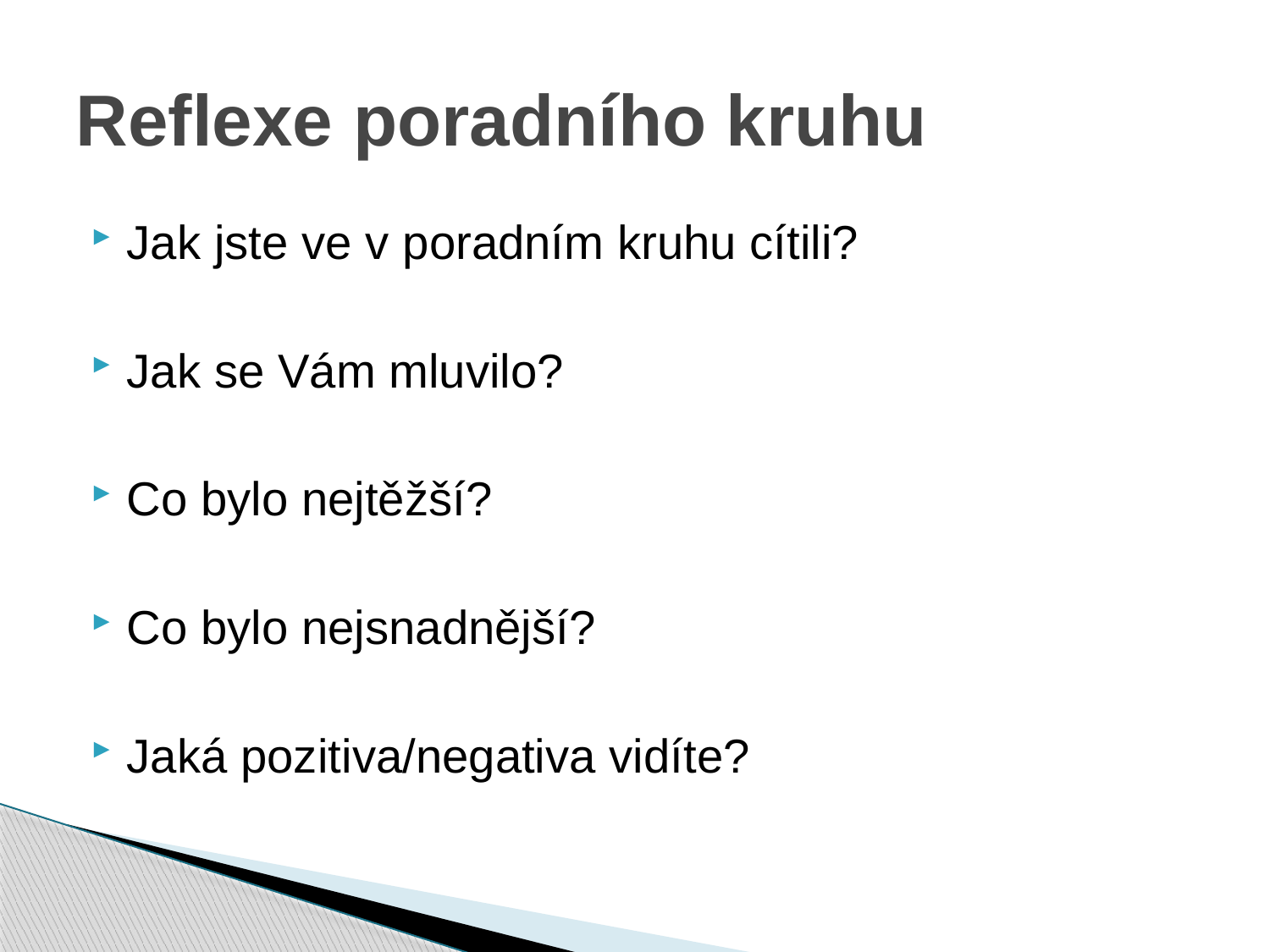

# Reflexe poradního kruhu
Jak jste ve v poradním kruhu cítili?

Jak se Vám mluvilo?

Co bylo nejtěžší?

Co bylo nejsnadnější?

Jaká pozitiva/negativa vidíte?